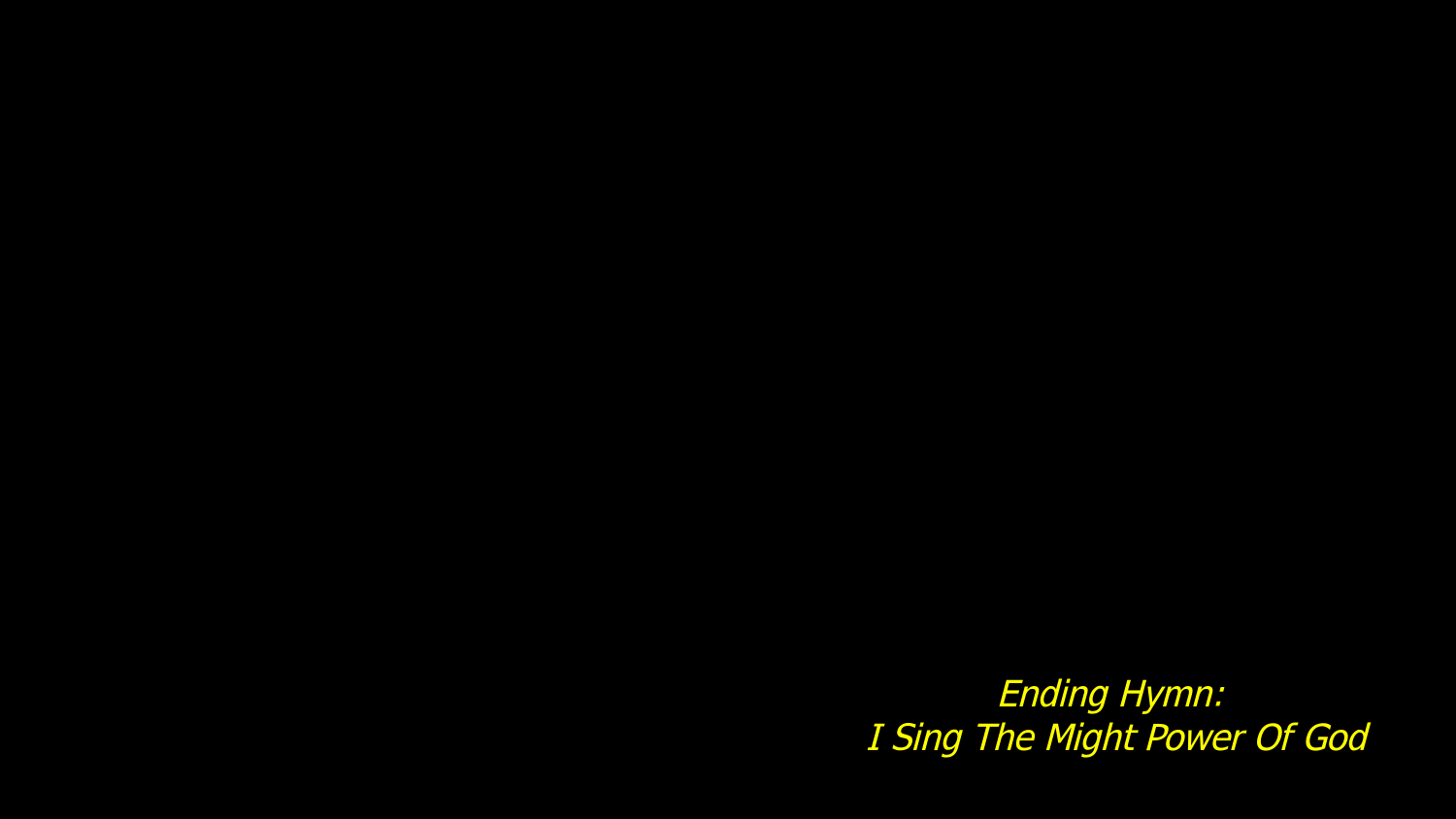

# Ending Hymn: I Sing The Might Power Of God